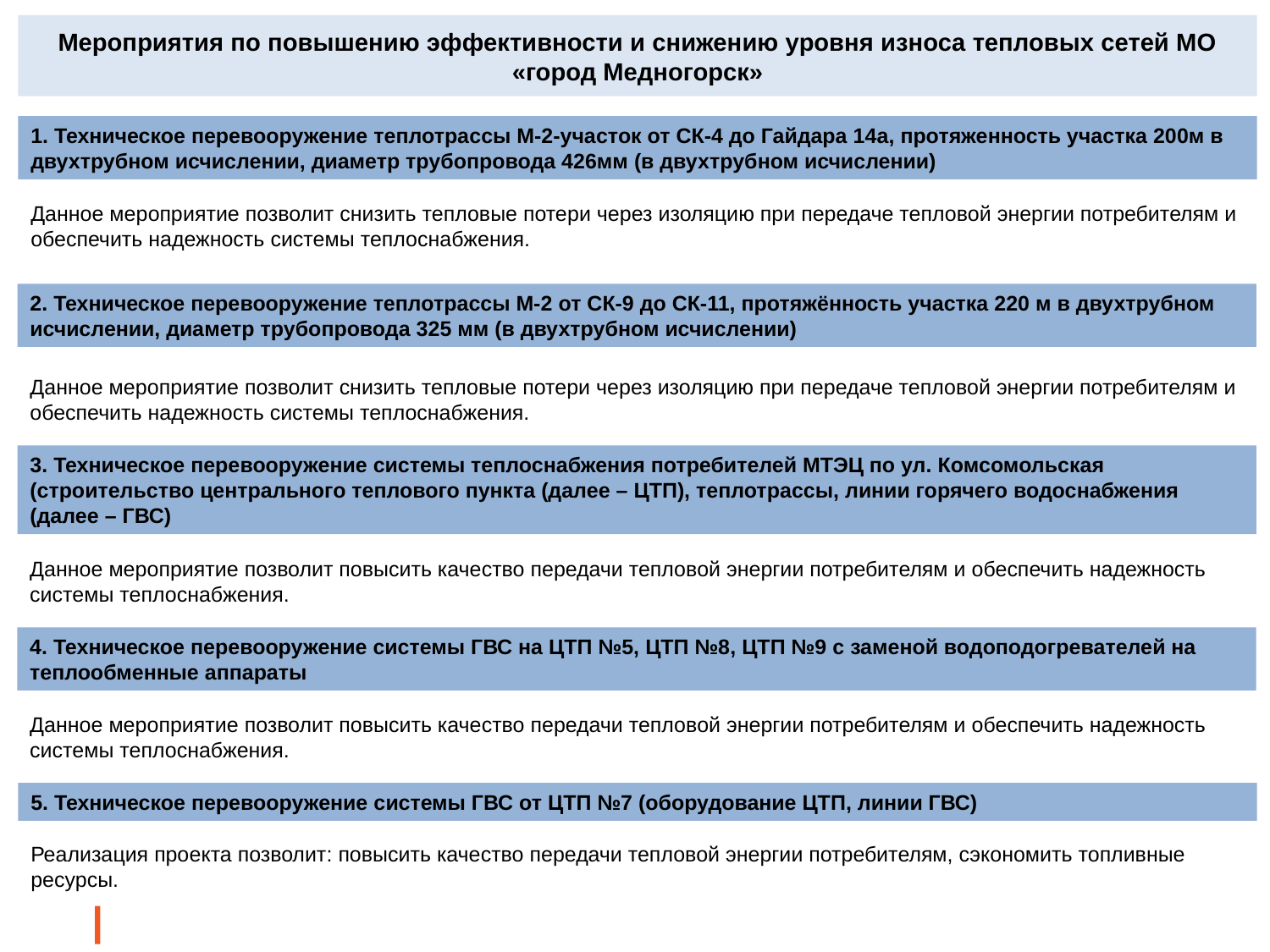

Мероприятия по повышению эффективности и снижению уровня износа тепловых сетей МО «город Медногорск»
1. Техническое перевооружение теплотрассы М-2-участок от СК-4 до Гайдара 14а, протяженность участка 200м в двухтрубном исчислении, диаметр трубопровода 426мм (в двухтрубном исчислении)
Данное мероприятие позволит снизить тепловые потери через изоляцию при передаче тепловой энергии потребителям и обеспечить надежность системы теплоснабжения.
2. Техническое перевооружение теплотрассы М-2 от СК-9 до СК-11, протяжённость участка 220 м в двухтрубном исчислении, диаметр трубопровода 325 мм (в двухтрубном исчислении)
Данное мероприятие позволит снизить тепловые потери через изоляцию при передаче тепловой энергии потребителям и обеспечить надежность системы теплоснабжения.
3. Техническое перевооружение системы теплоснабжения потребителей МТЭЦ по ул. Комсомольская (строительство центрального теплового пункта (далее – ЦТП), теплотрассы, линии горячего водоснабжения (далее – ГВС)
Данное мероприятие позволит повысить качество передачи тепловой энергии потребителям и обеспечить надежность системы теплоснабжения.
4. Техническое перевооружение системы ГВС на ЦТП №5, ЦТП №8, ЦТП №9 с заменой водоподогревателей на теплообменные аппараты
Данное мероприятие позволит повысить качество передачи тепловой энергии потребителям и обеспечить надежность системы теплоснабжения.
5. Техническое перевооружение системы ГВС от ЦТП №7 (оборудование ЦТП, линии ГВС)
Реализация проекта позволит: повысить качество передачи тепловой энергии потребителям, сэкономить топливные ресурсы.